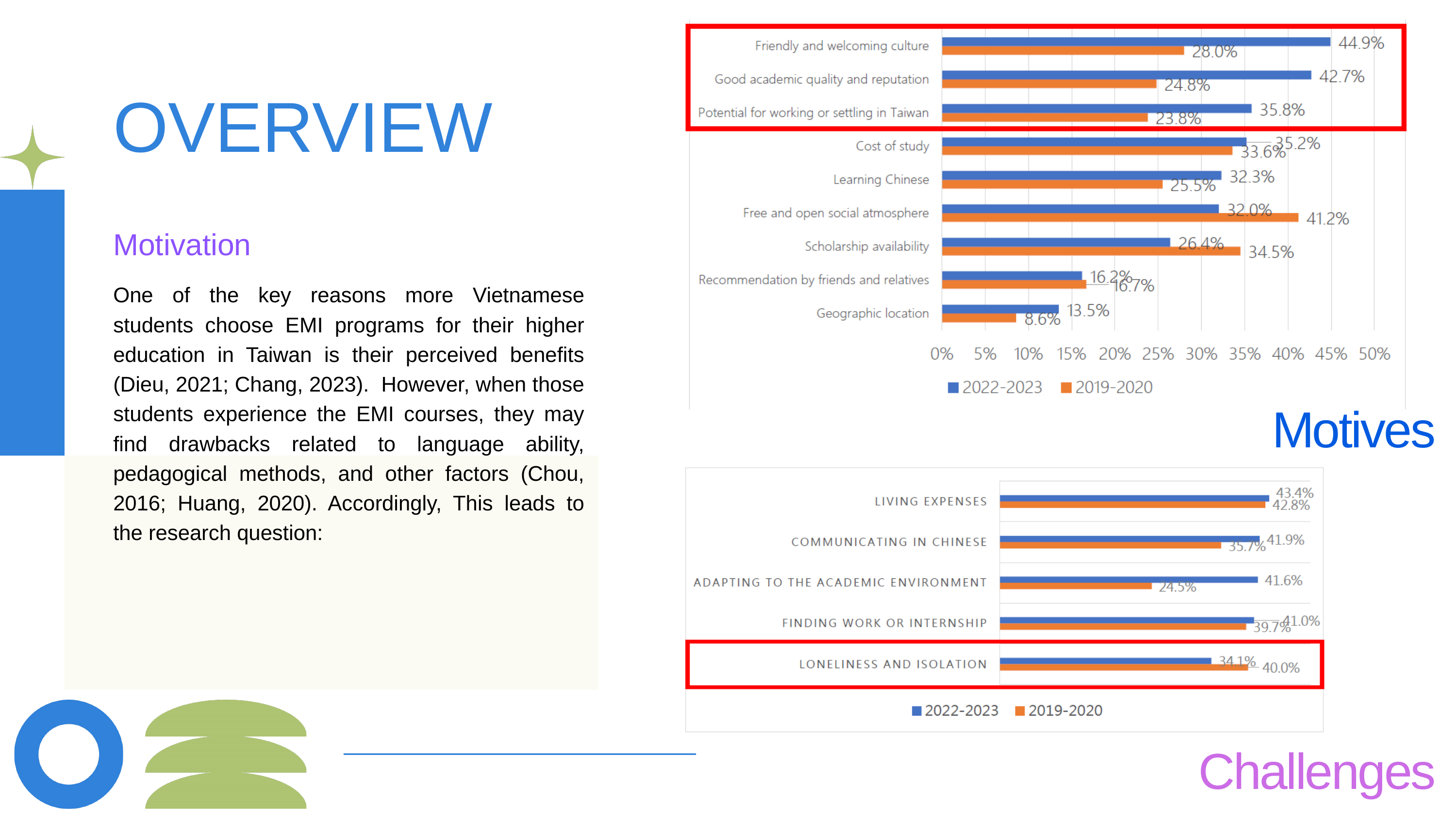

OVERVIEW

Motivation
One of the key reasons more Vietnamese students choose EMI programs for their higher education in Taiwan is their perceived benefits (Dieu, 2021; Chang, 2023).  However, when those students experience the EMI courses, they may find drawbacks related to language ability, pedagogical methods, and other factors (Chou, 2016; Huang, 2020). Accordingly, This leads to the research question:

Motives

Challenges